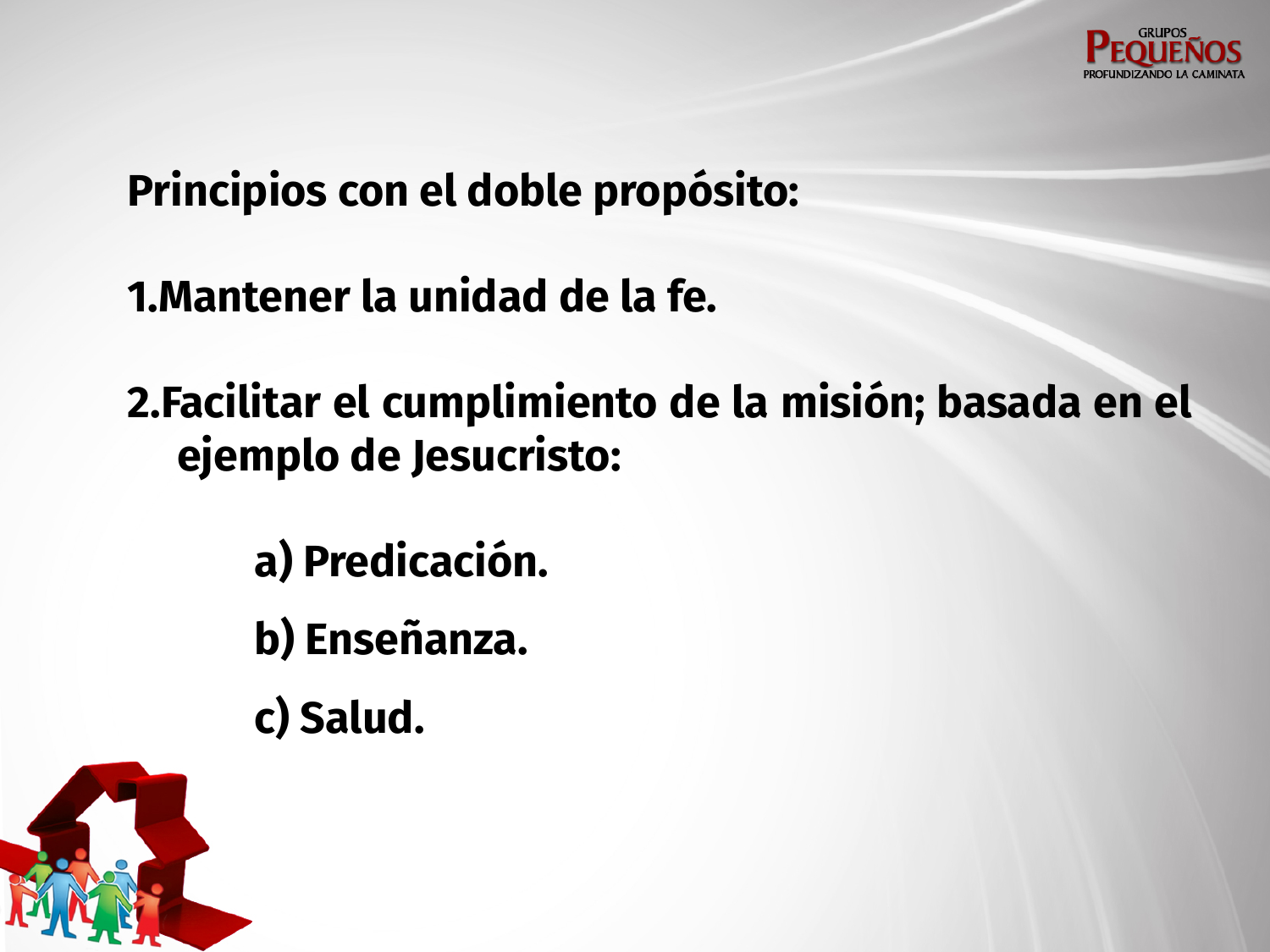

Principios con el doble propósito:

1.Mantener la unidad de la fe.

2.Facilitar el cumplimiento de la misión; basada en el ejemplo de Jesucristo:

	a) Predicación.

	b) Enseñanza.

	c) Salud.